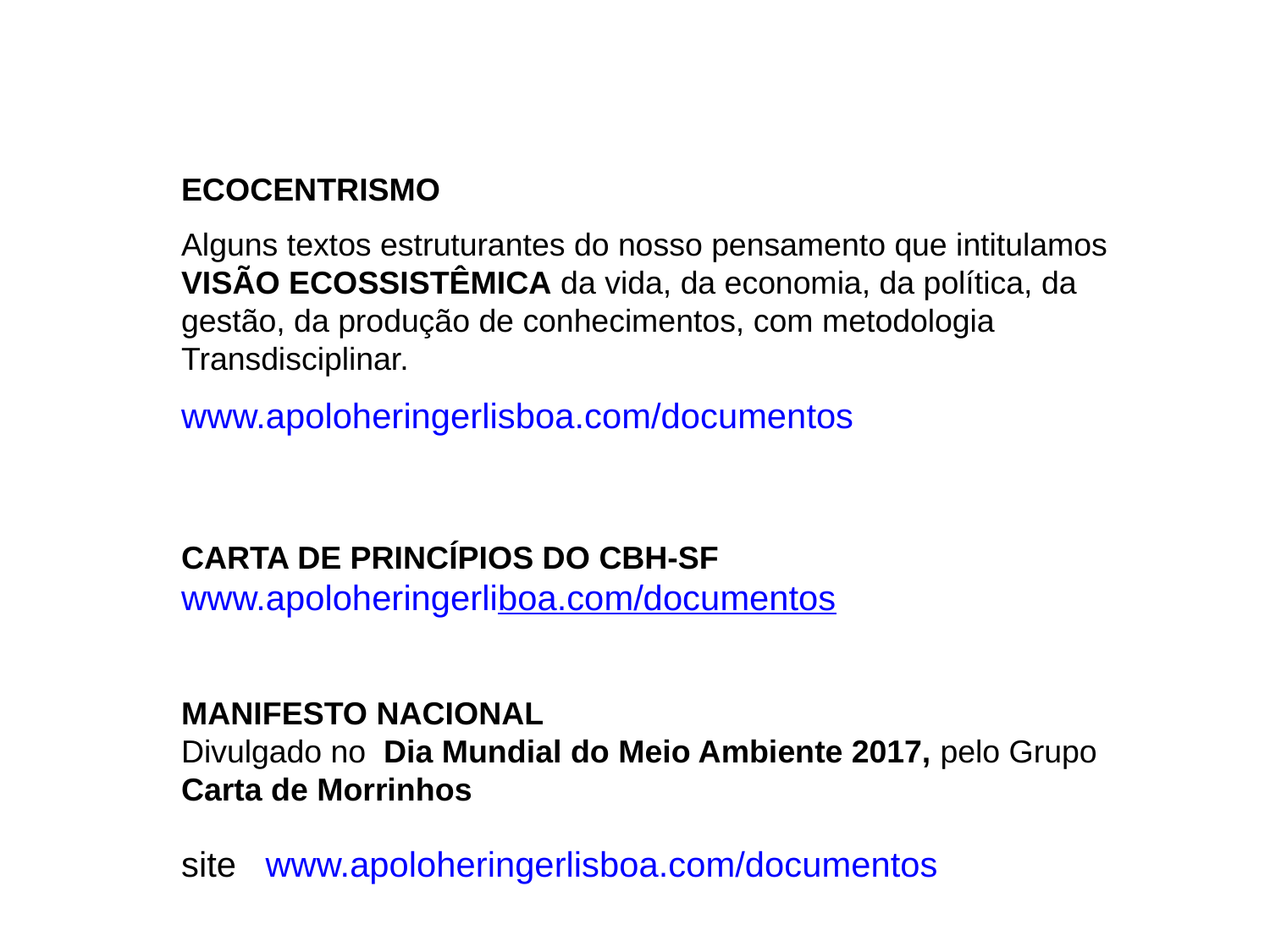

ECOCENTRISMO

Alguns textos estruturantes do nosso pensamento que intitulamos VISÃO ECOSSISTÊMICA da vida, da economia, da política, da gestão, da produção de conhecimentos, com metodologia Transdisciplinar.

www.apoloheringerlisboa.com/documentos

CARTA DE PRINCÍPIOS DO CBH-SF
www.apoloheringerliboa.com/documentos

MANIFESTO NACIONAL
Divulgado no  Dia Mundial do Meio Ambiente 2017, pelo Grupo Carta de Morrinhos
site   www.apoloheringerlisboa.com/documentos